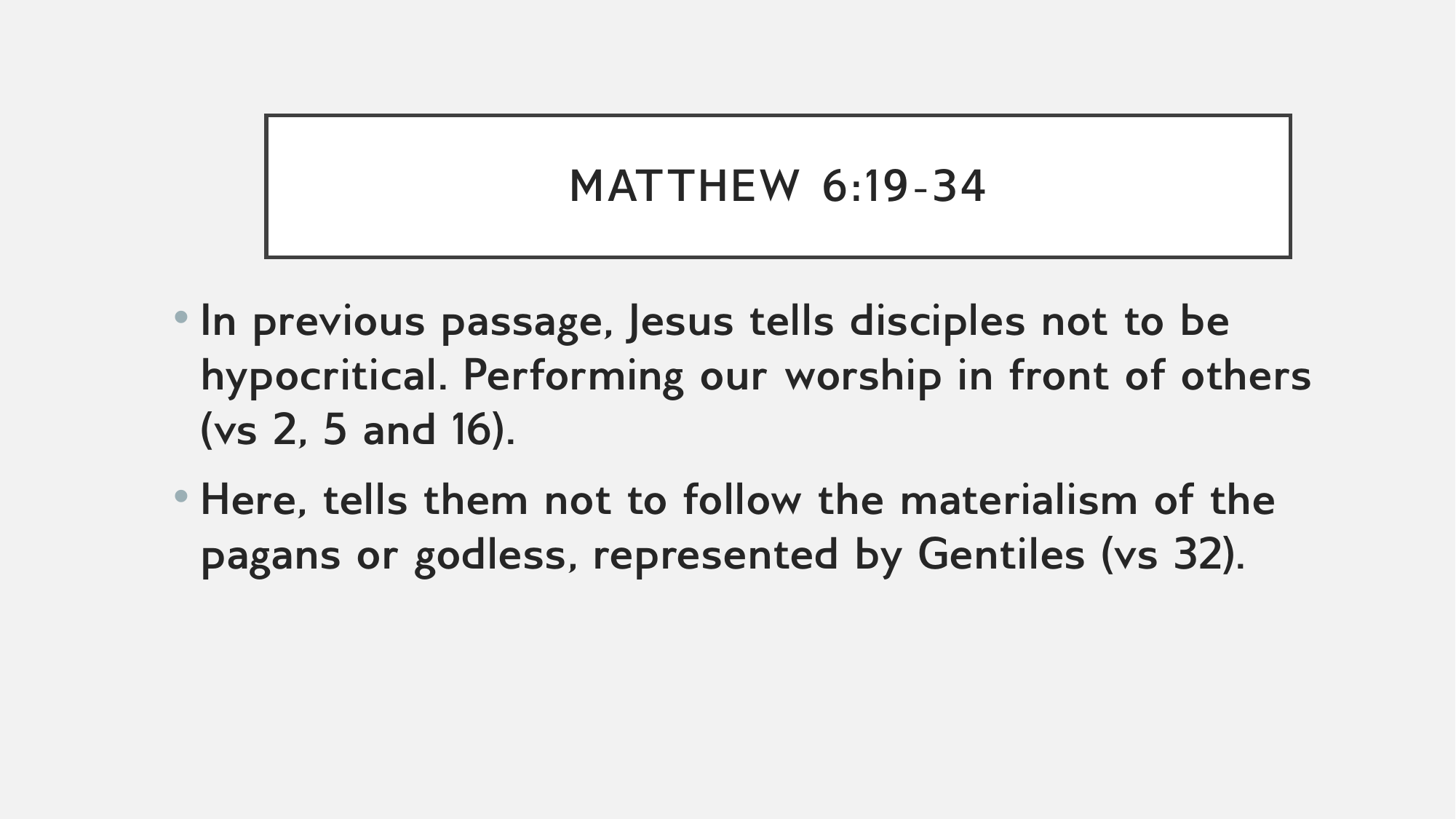

# Matthew 6:19-34
In previous passage, Jesus tells disciples not to be hypocritical. Performing our worship in front of others (vs 2, 5 and 16).
Here, tells them not to follow the materialism of the pagans or godless, represented by Gentiles (vs 32).